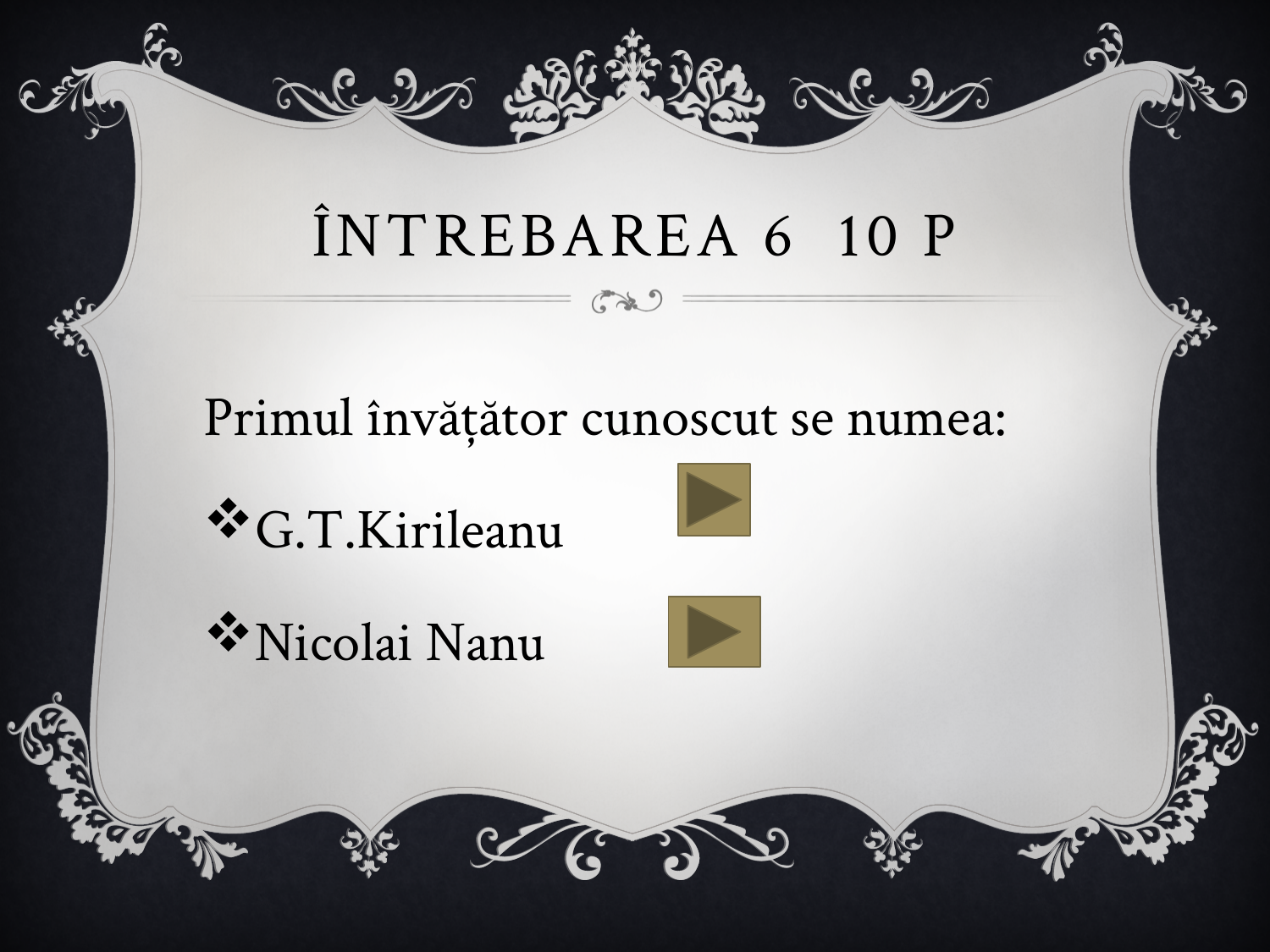

# întrebarea 6  10 p
Primul învățător cunoscut se numea:
G.T.Kirileanu
Nicolai Nanu